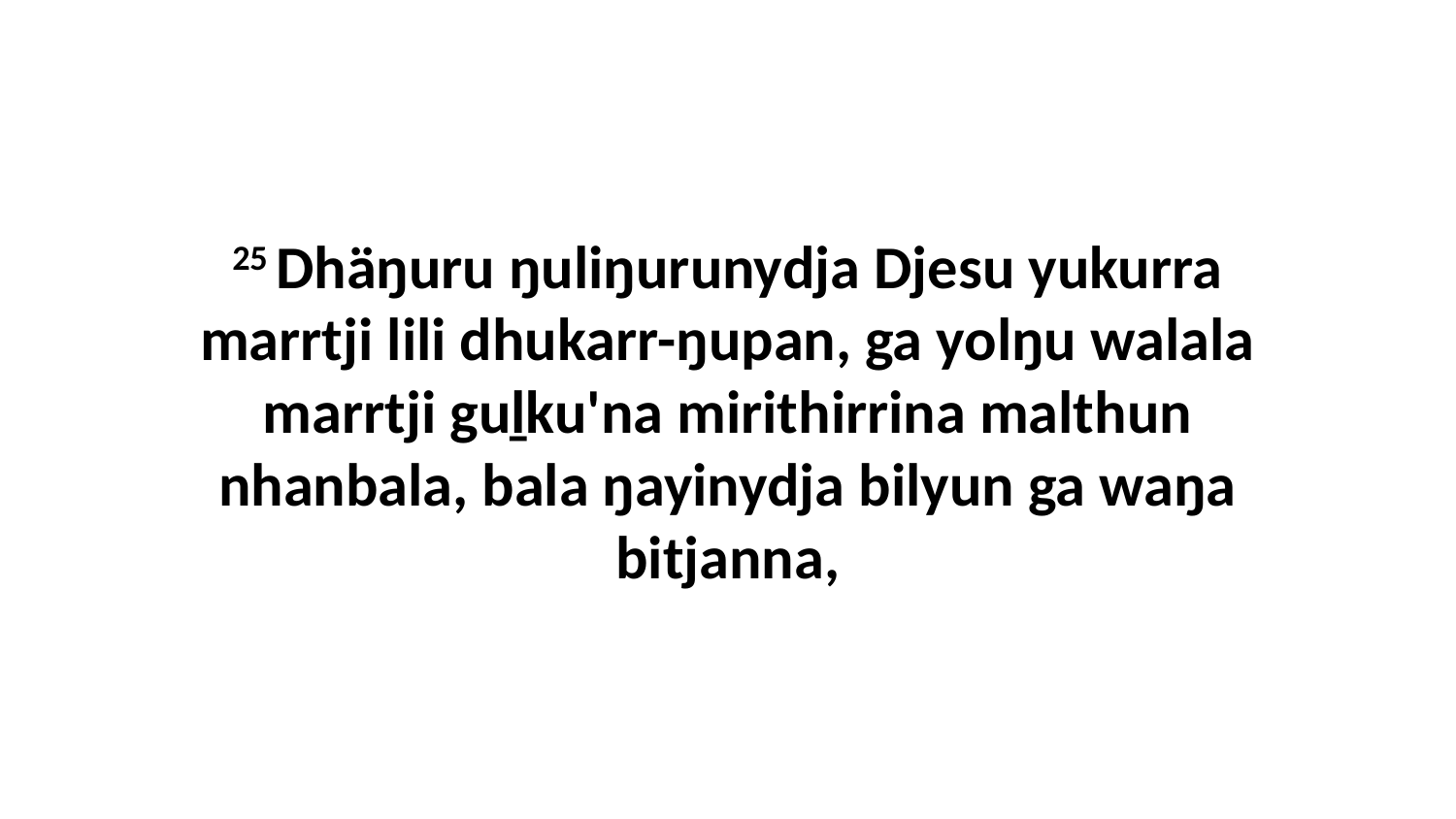

25 Dhäŋuru ŋuliŋurunydja Djesu yukurra marrtji lili dhukarr-ŋupan, ga yolŋu walala marrtji guḻku'na mirithirrina malthun nhanbala, bala ŋayinydja bilyun ga waŋa bitjanna,